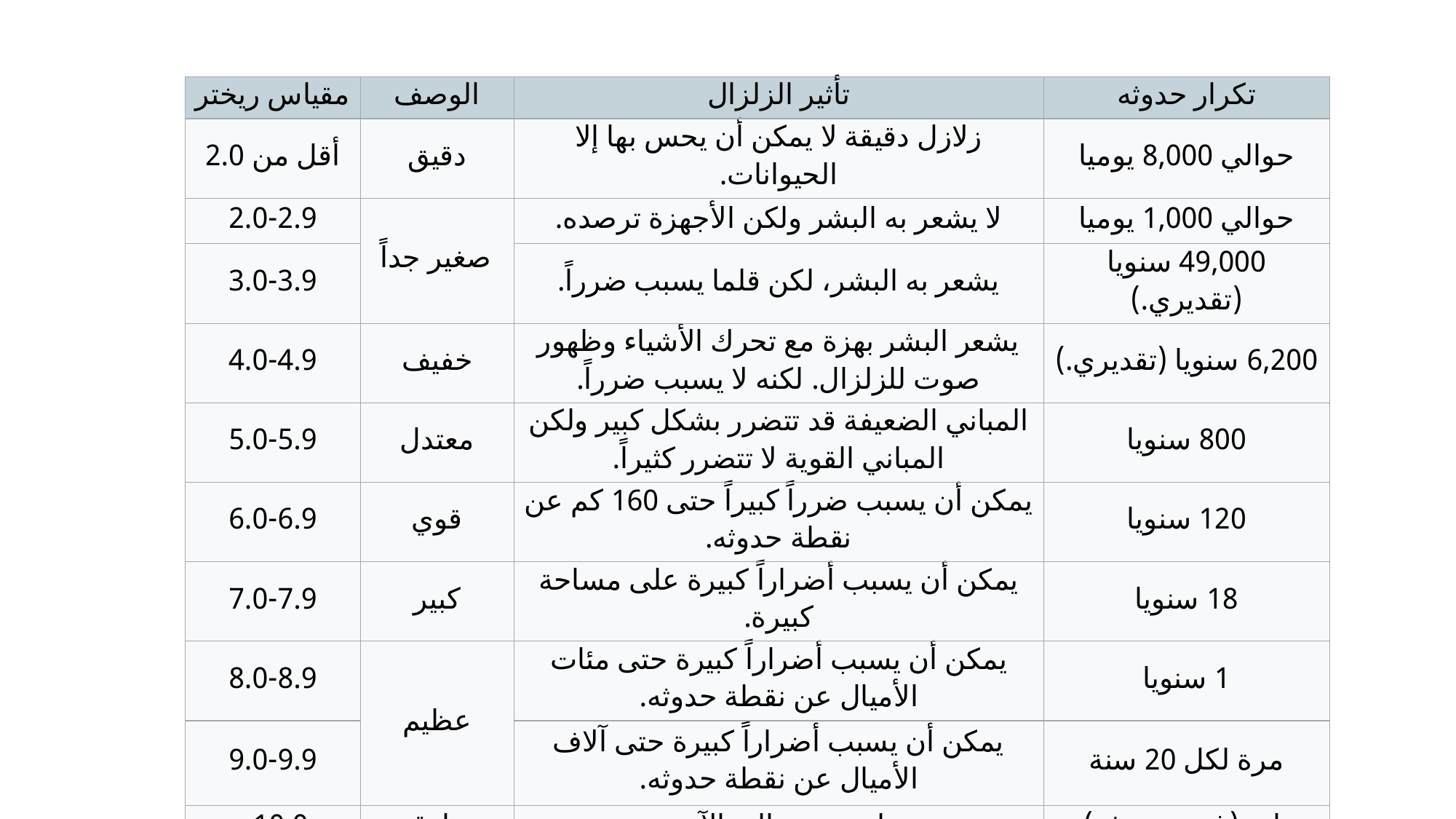

| مقياس ريختر | الوصف | تأثير الزلزال | تكرار حدوثه |
| --- | --- | --- | --- |
| أقل من 2.0 | دقيق | زلازل دقيقة لا يمكن أن يحس بها إلا الحيوانات. | حوالي 8,000 يوميا |
| 2.0-2.9 | صغير جداً | لا يشعر به البشر ولكن الأجهزة ترصده. | حوالي 1,000 يوميا |
| 3.0-3.9 |  | يشعر به البشر، لكن قلما يسبب ضرراً. | 49,000 سنويا (تقديري.) |
| 4.0-4.9 | خفيف | يشعر البشر بهزة مع تحرك الأشياء وظهور صوت للزلزال. لكنه لا يسبب ضرراً. | 6,200 سنويا (تقديري.) |
| 5.0-5.9 | معتدل | المباني الضعيفة قد تتضرر بشكل كبير ولكن المباني القوية لا تتضرر كثيراً. | 800 سنويا |
| 6.0-6.9 | قوي | يمكن أن يسبب ضرراً كبيراً حتى 160 كم عن نقطة حدوثه. | 120 سنويا |
| 7.0-7.9 | كبير | يمكن أن يسبب أضراراً كبيرة على مساحة كبيرة. | 18 سنويا |
| 8.0-8.9 | عظيم | يمكن أن يسبب أضراراً كبيرة حتى مئات الأميال عن نقطة حدوثه. | 1 سنويا |
| 9.0-9.9 |  | يمكن أن يسبب أضراراً كبيرة حتى آلاف الأميال عن نقطة حدوثه. | مرة لكل 20 سنة |
| 10.0+ | خارق | لم يحدث إلى الآن. | نادر (غير معروف) |